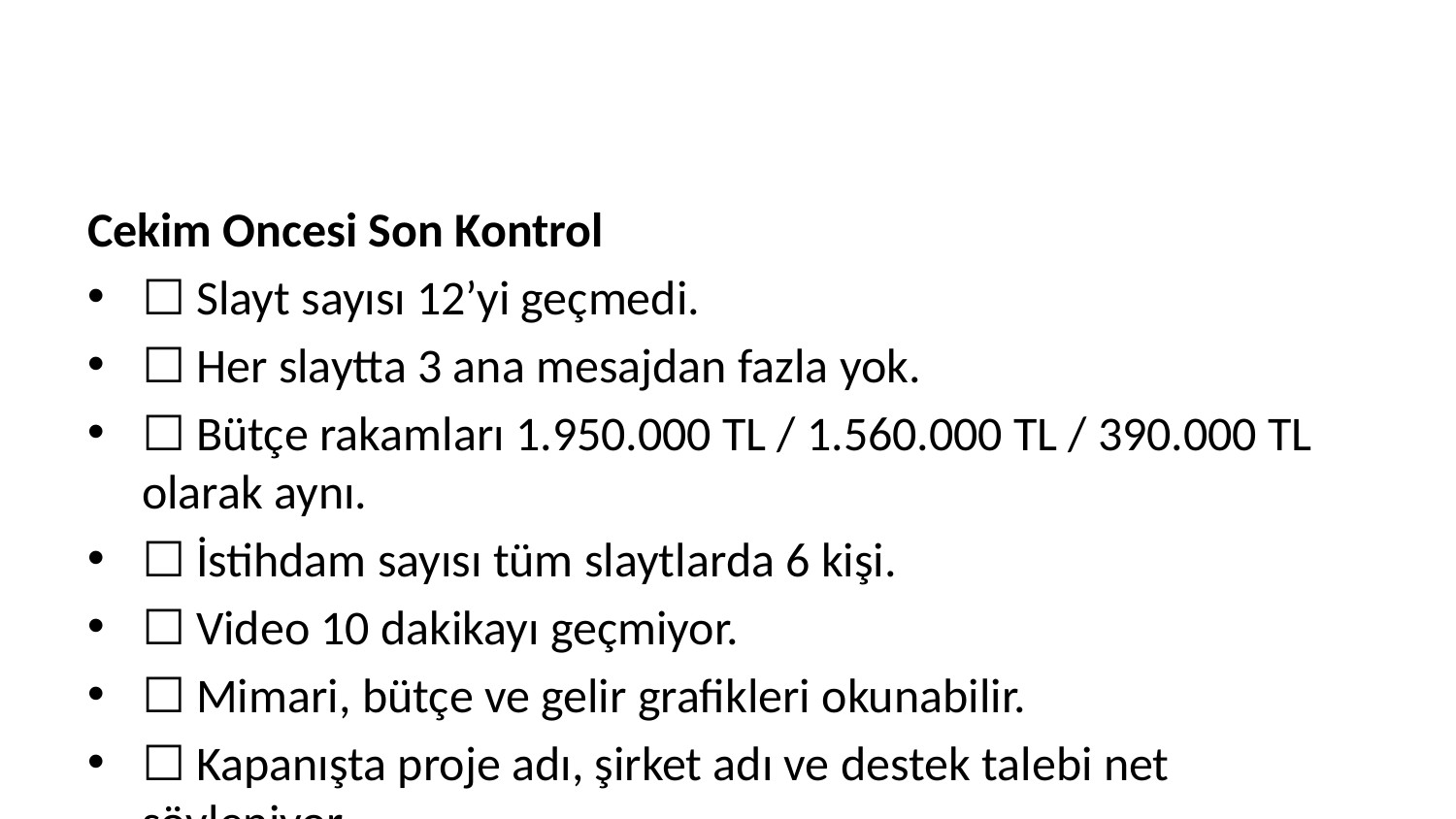

Cekim Oncesi Son Kontrol
☐ Slayt sayısı 12’yi geçmedi.
☐ Her slaytta 3 ana mesajdan fazla yok.
☐ Bütçe rakamları 1.950.000 TL / 1.560.000 TL / 390.000 TL olarak aynı.
☐ İstihdam sayısı tüm slaytlarda 6 kişi.
☐ Video 10 dakikayı geçmiyor.
☐ Mimari, bütçe ve gelir grafikleri okunabilir.
☐ Kapanışta proje adı, şirket adı ve destek talebi net söyleniyor.